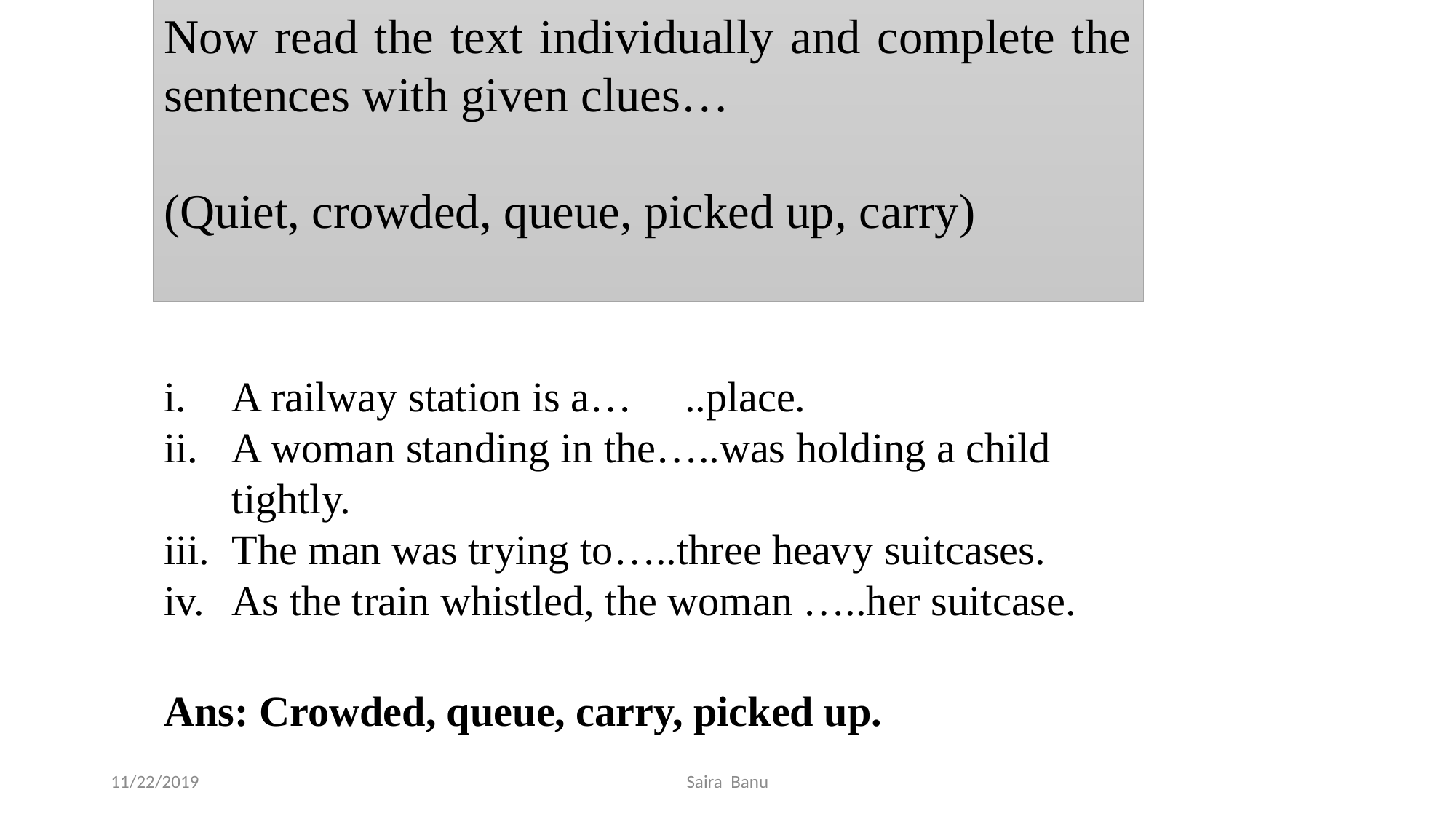

Now read the text individually and complete the sentences with given clues…

(Quiet, crowded, queue, picked up, carry)

A railway station is a…     ..place.
A woman standing in the…..was holding a child tightly.
The man was trying to…..three heavy suitcases.
As the train whistled, the woman …..her suitcase.
Ans: Crowded, queue, carry, picked up.
11/22/2019
Saira  Banu